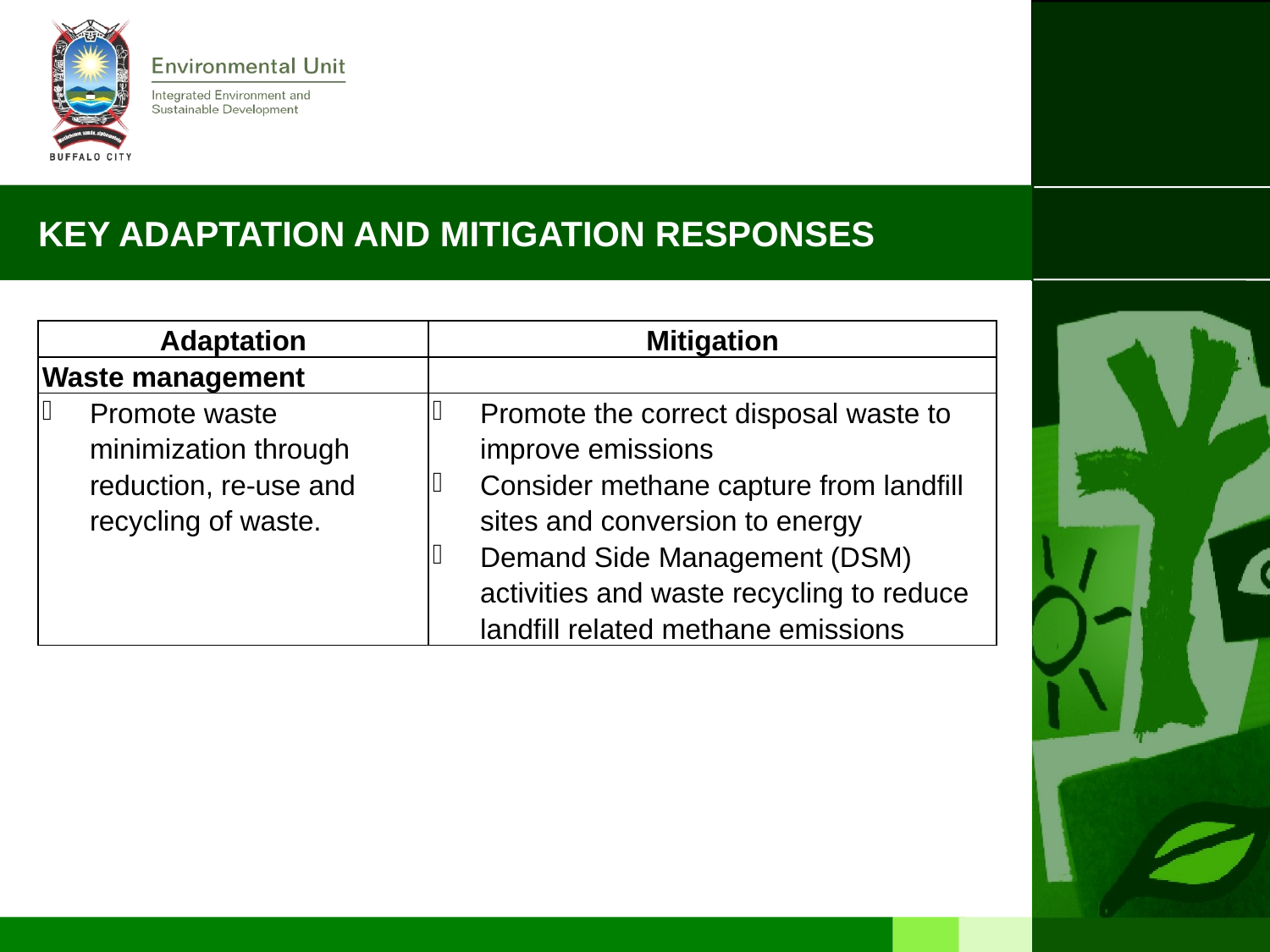

# KEY ADAPTATION AND MITIGATION RESPONSES
| Adaptation | Mitigation |
| --- | --- |
| Waste management |  |
| Promote waste minimization through reduction, re-use and recycling of waste. | Promote the correct disposal waste to improve emissions Consider methane capture from landfill sites and conversion to energy Demand Side Management (DSM) activities and waste recycling to reduce landfill related methane emissions |